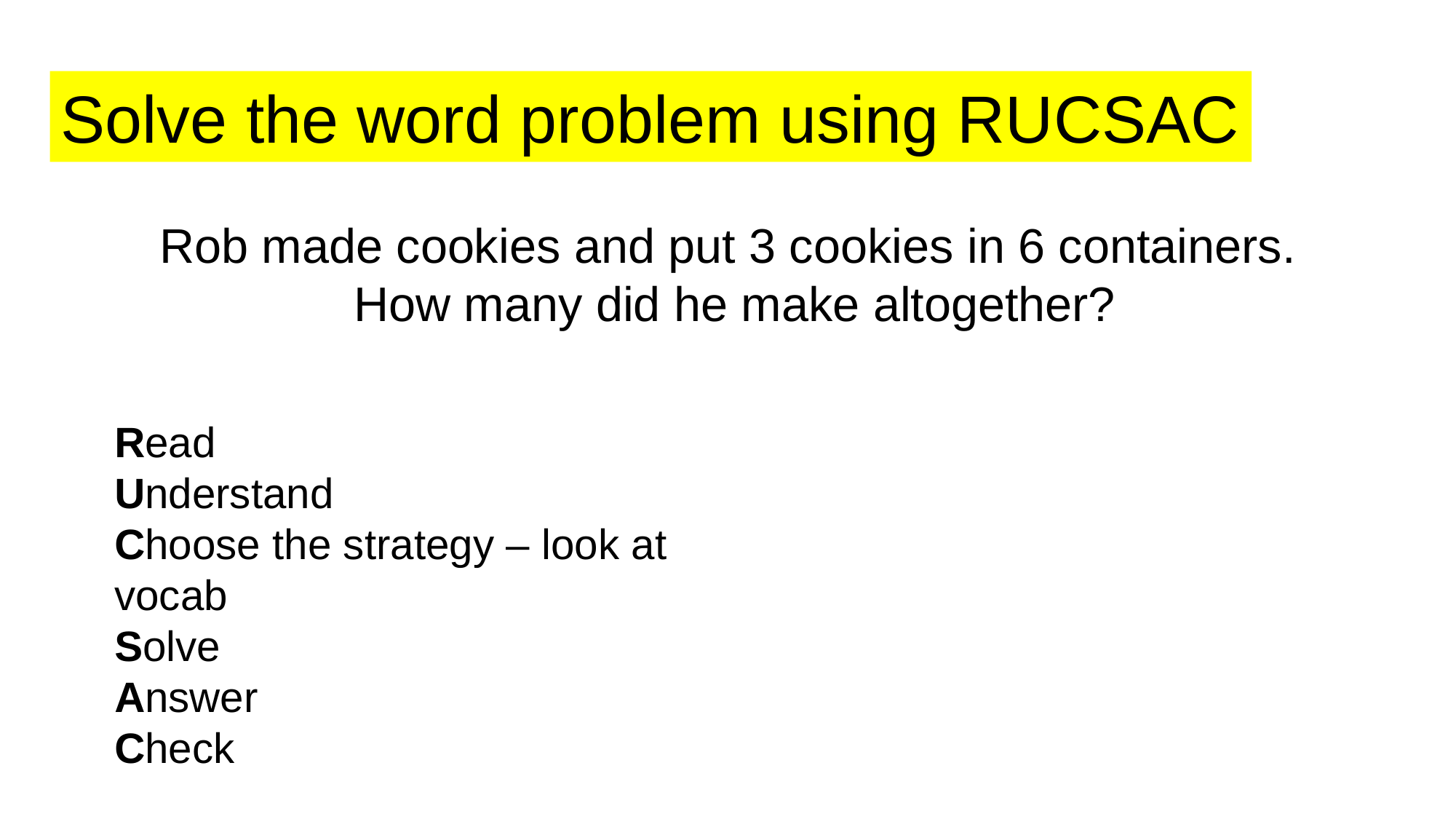

Solve the word problem using RUCSAC
Rob made cookies and put 3 cookies in 6 containers.
How many did he make altogether?
Read
Understand
Choose the strategy – look at vocab
Solve
Answer
Check